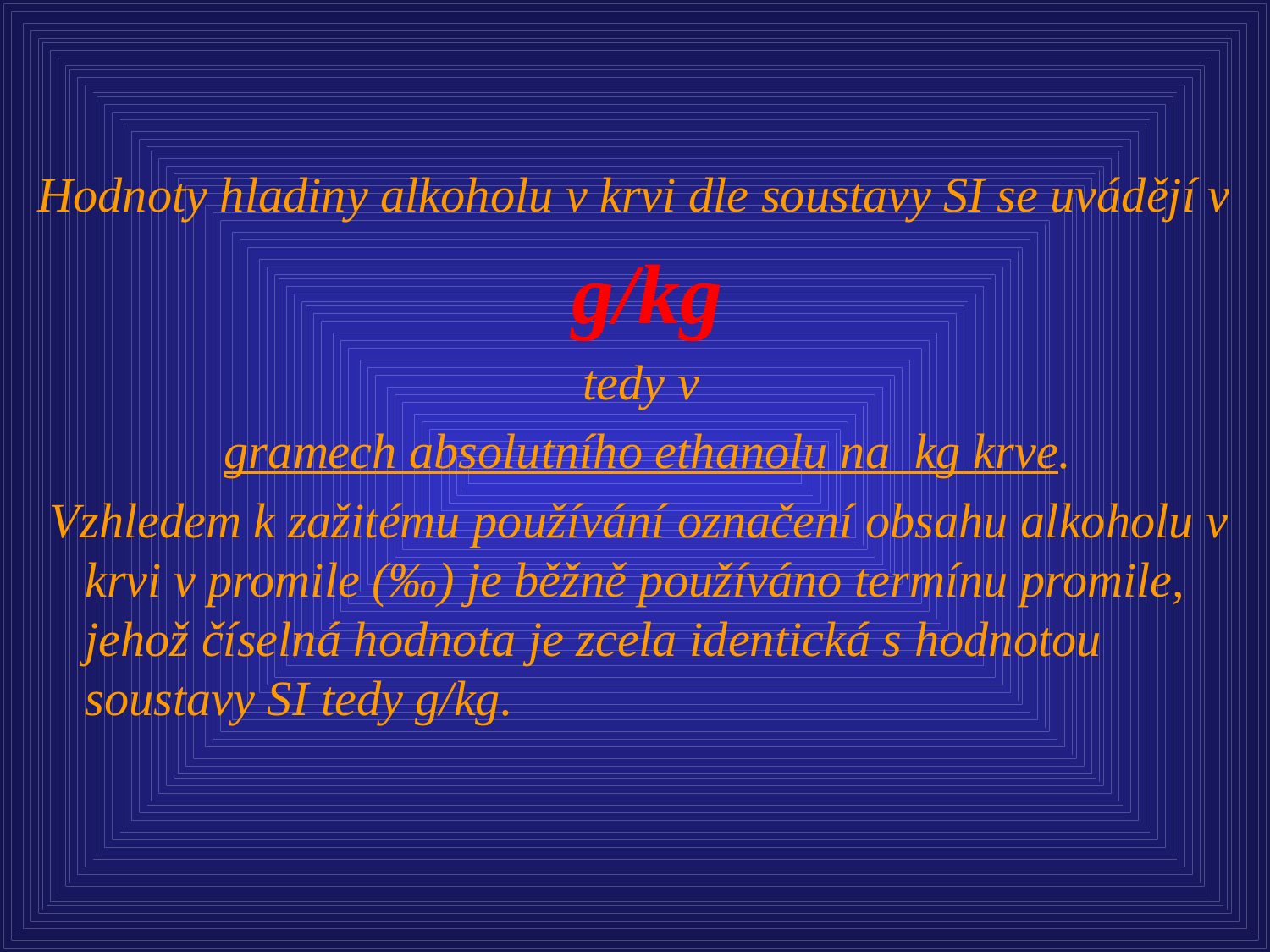

Hodnoty hladiny alkoholu v krvi dle soustavy SI se uvádějí v
g/kg
tedy v
gramech absolutního ethanolu na  kg krve.
 Vzhledem k zažitému používání označení obsahu alkoholu v krvi v promile (‰) je běžně používáno termínu promile, jehož číselná hodnota je zcela identická s hodnotou soustavy SI tedy g/kg.